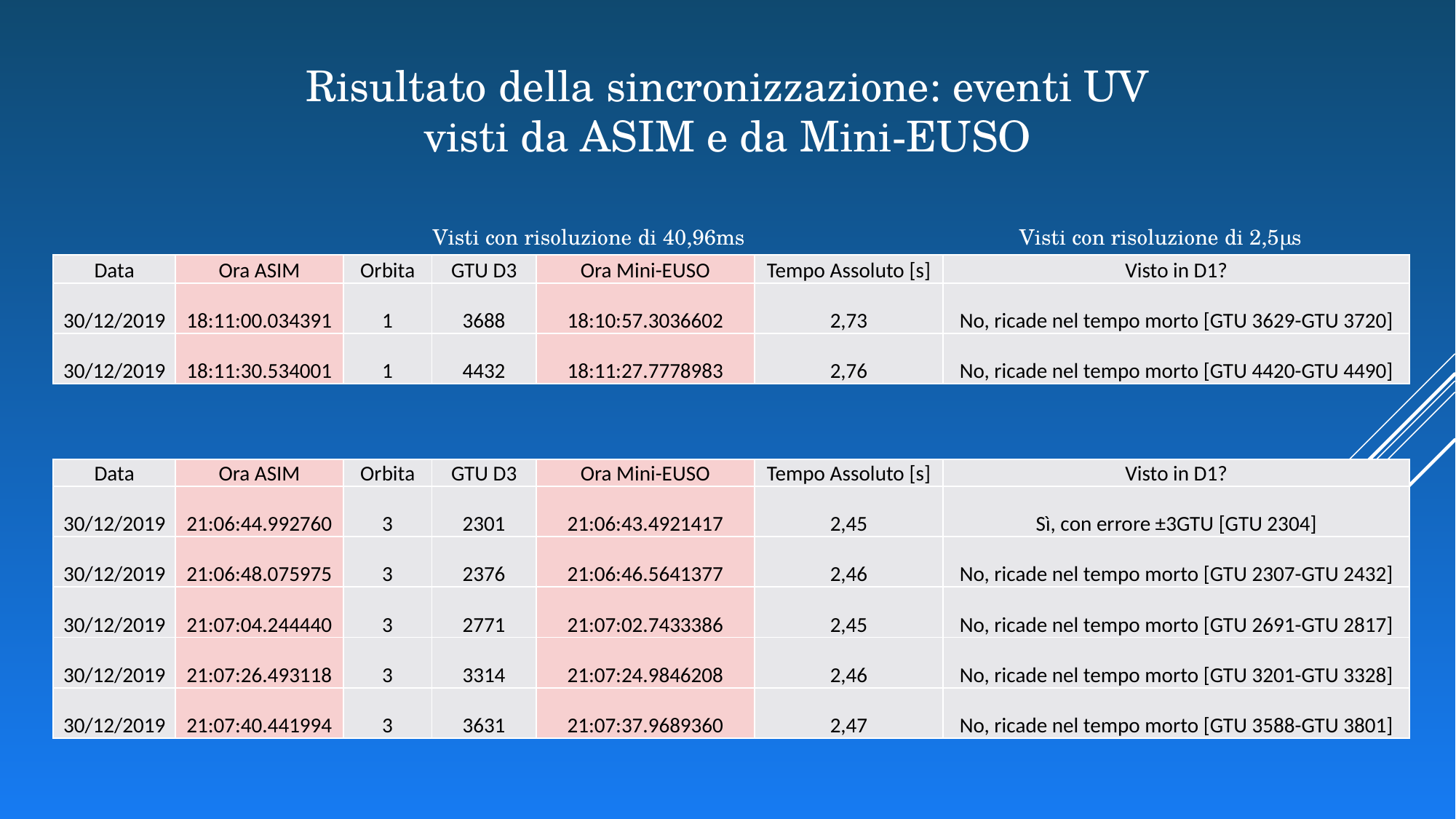

Risultato della sincronizzazione: eventi UV visti da ASIM e da Mini-EUSO
Visti con risoluzione di 40,96ms
Visti con risoluzione di 2,5μs
| Data | Ora ASIM | Orbita | GTU D3 | Ora Mini-EUSO | Tempo Assoluto [s] | Visto in D1? |
| --- | --- | --- | --- | --- | --- | --- |
| 30/12/2019 | 18:11:00.034391 | 1 | 3688 | 18:10:57.3036602 | 2,73 | No, ricade nel tempo morto [GTU 3629-GTU 3720] |
| 30/12/2019 | 18:11:30.534001 | 1 | 4432 | 18:11:27.7778983 | 2,76 | No, ricade nel tempo morto [GTU 4420-GTU 4490] |
| Data | Ora ASIM | Orbita | GTU D3 | Ora Mini-EUSO | Tempo Assoluto [s] | Visto in D1? |
| --- | --- | --- | --- | --- | --- | --- |
| 30/12/2019 | 21:06:44.992760 | 3 | 2301 | 21:06:43.4921417 | 2,45 | Sì, con errore ±3GTU [GTU 2304] |
| 30/12/2019 | 21:06:48.075975 | 3 | 2376 | 21:06:46.5641377 | 2,46 | No, ricade nel tempo morto [GTU 2307-GTU 2432] |
| 30/12/2019 | 21:07:04.244440 | 3 | 2771 | 21:07:02.7433386 | 2,45 | No, ricade nel tempo morto [GTU 2691-GTU 2817] |
| 30/12/2019 | 21:07:26.493118 | 3 | 3314 | 21:07:24.9846208 | 2,46 | No, ricade nel tempo morto [GTU 3201-GTU 3328] |
| 30/12/2019 | 21:07:40.441994 | 3 | 3631 | 21:07:37.9689360 | 2,47 | No, ricade nel tempo morto [GTU 3588-GTU 3801] |
26